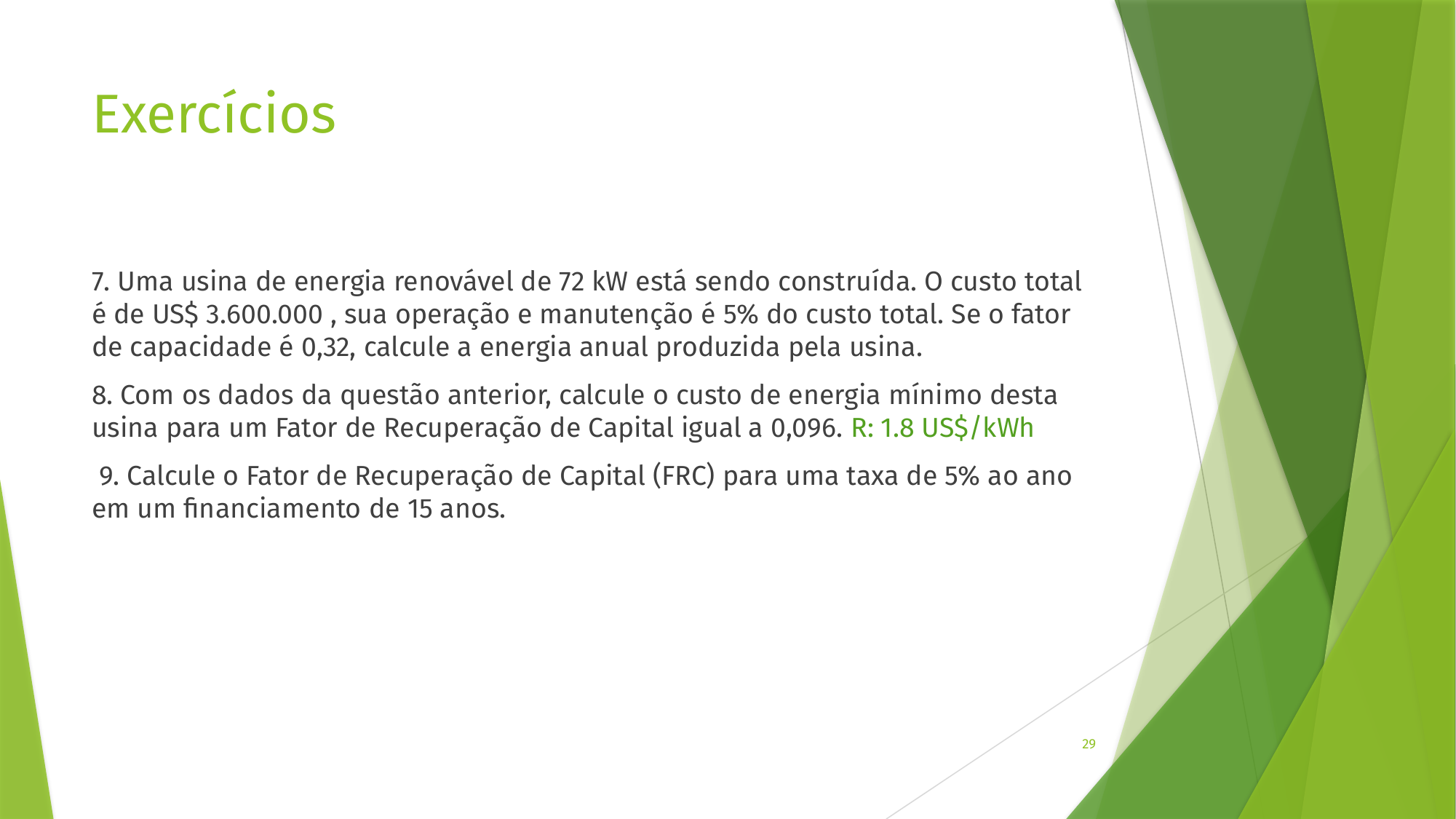

# Exercícios
7. Uma usina de energia renovável de 72 kW está sendo construída. O custo total é de US$ 3.600.000 , sua operação e manutenção é 5% do custo total. Se o fator de capacidade é 0,32, calcule a energia anual produzida pela usina.
8. Com os dados da questão anterior, calcule o custo de energia mínimo desta usina para um Fator de Recuperação de Capital igual a 0,096. R: 1.8 US$/kWh
 9. Calcule o Fator de Recuperação de Capital (FRC) para uma taxa de 5% ao ano em um financiamento de 15 anos.
29